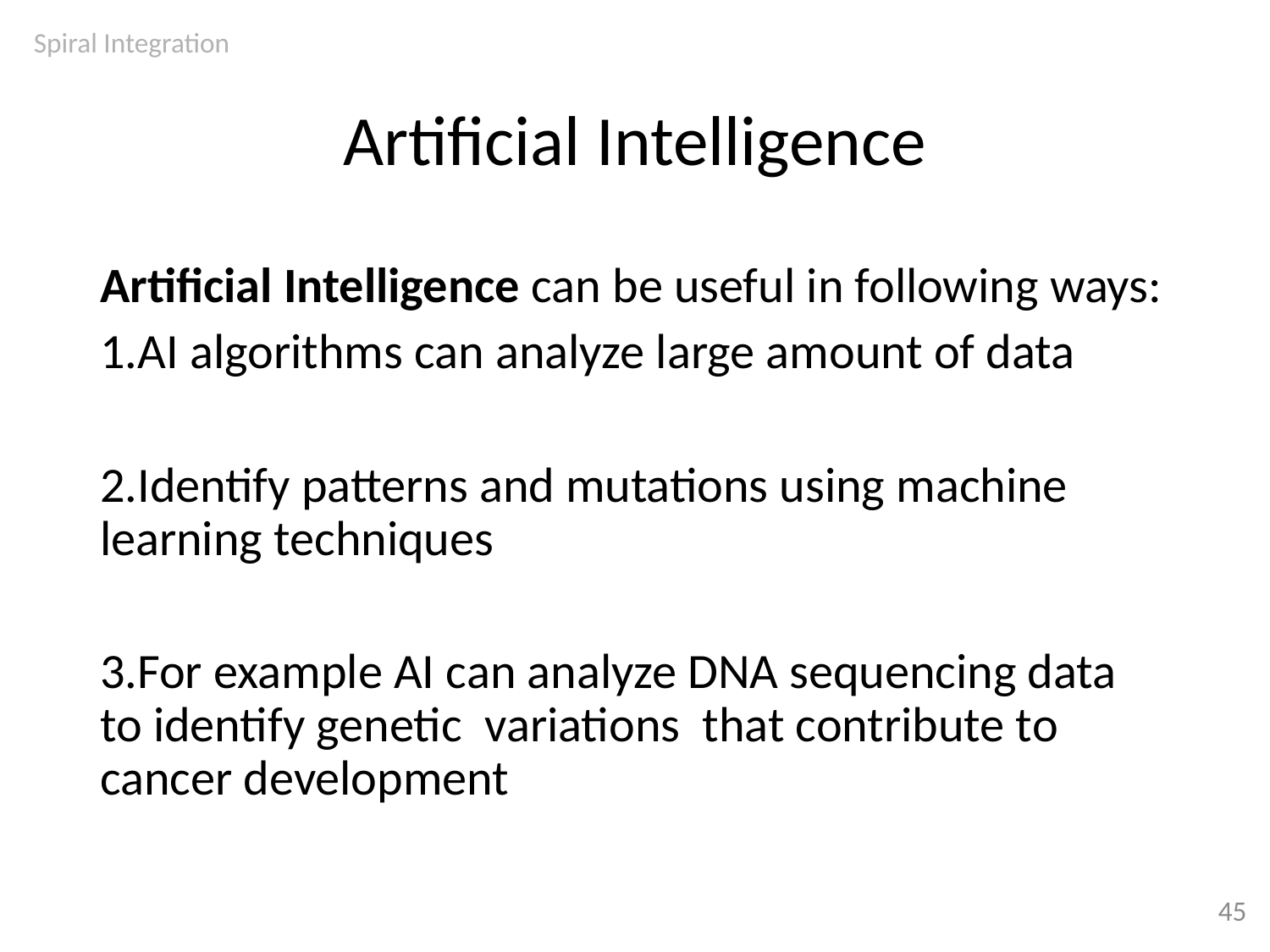

Spiral Integration
# Artificial Intelligence
Artificial Intelligence can be useful in following ways:
1.AI algorithms can analyze large amount of data

2.Identify patterns and mutations using machine learning techniques

3.For example AI can analyze DNA sequencing data to identify genetic  variations  that contribute to cancer development

45